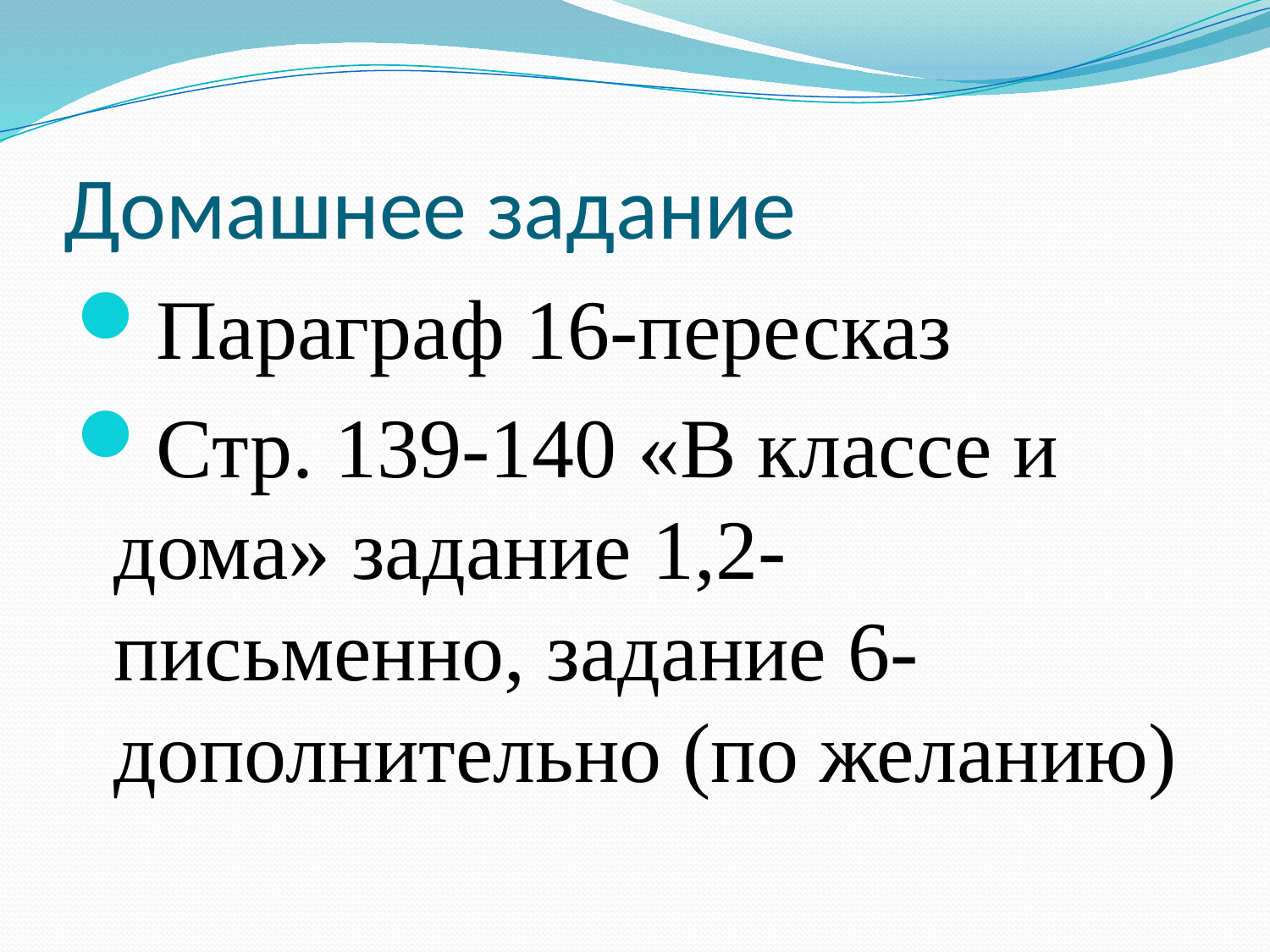

# Домашнее задание
Параграф 16-пересказ
Стр. 139-140 «В классе и дома» задание 1,2-письменно, задание 6-дополнительно (по желанию)